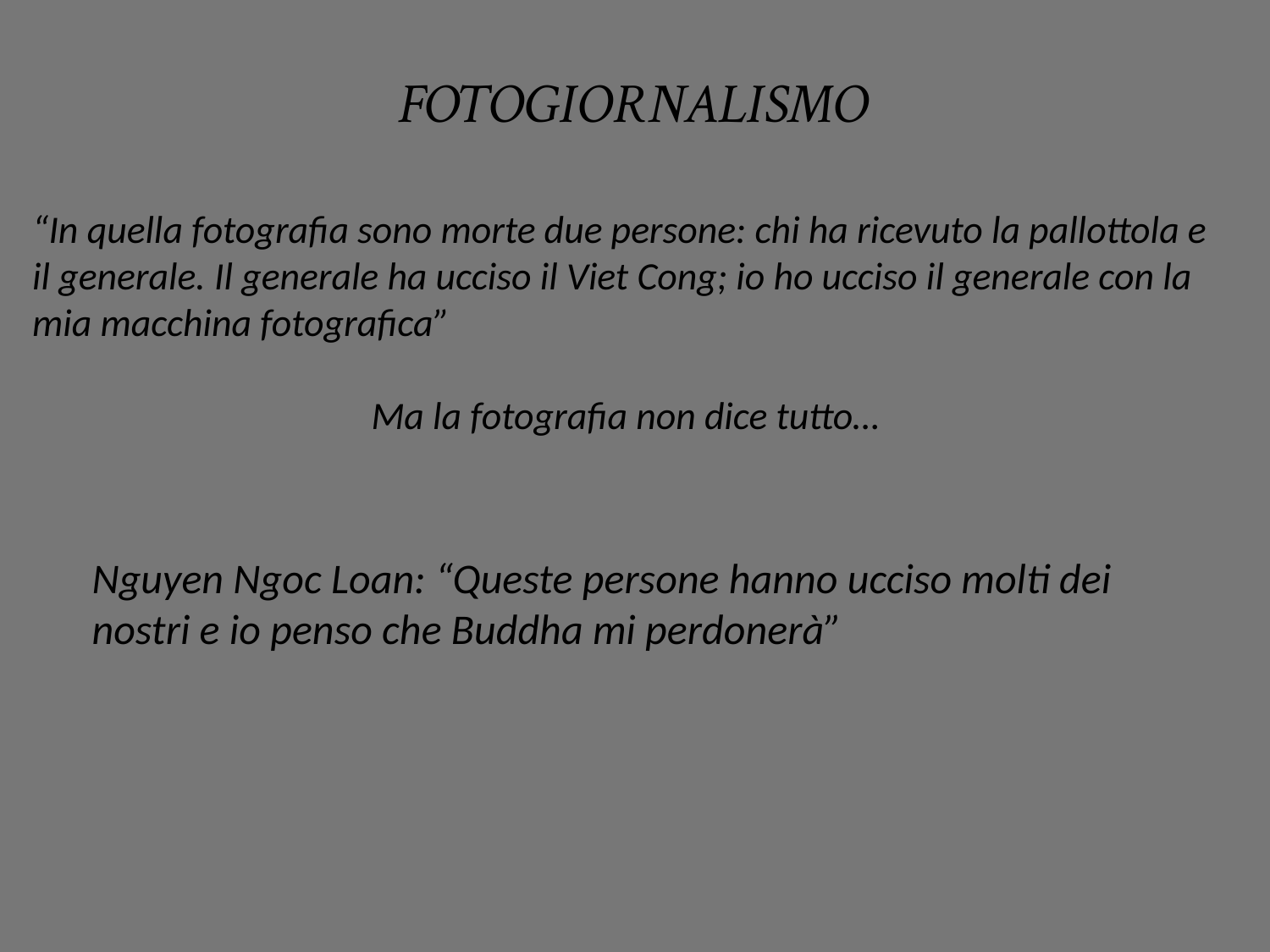

FOTOGIORNALISMO
“In quella fotografia sono morte due persone: chi ha ricevuto la pallottola e il generale. Il generale ha ucciso il Viet Cong; io ho ucciso il generale con la mia macchina fotografica”

Ma la fotografia non dice tutto…
Nguyen Ngoc Loan: “Queste persone hanno ucciso molti dei nostri e io penso che Buddha mi perdonerà”